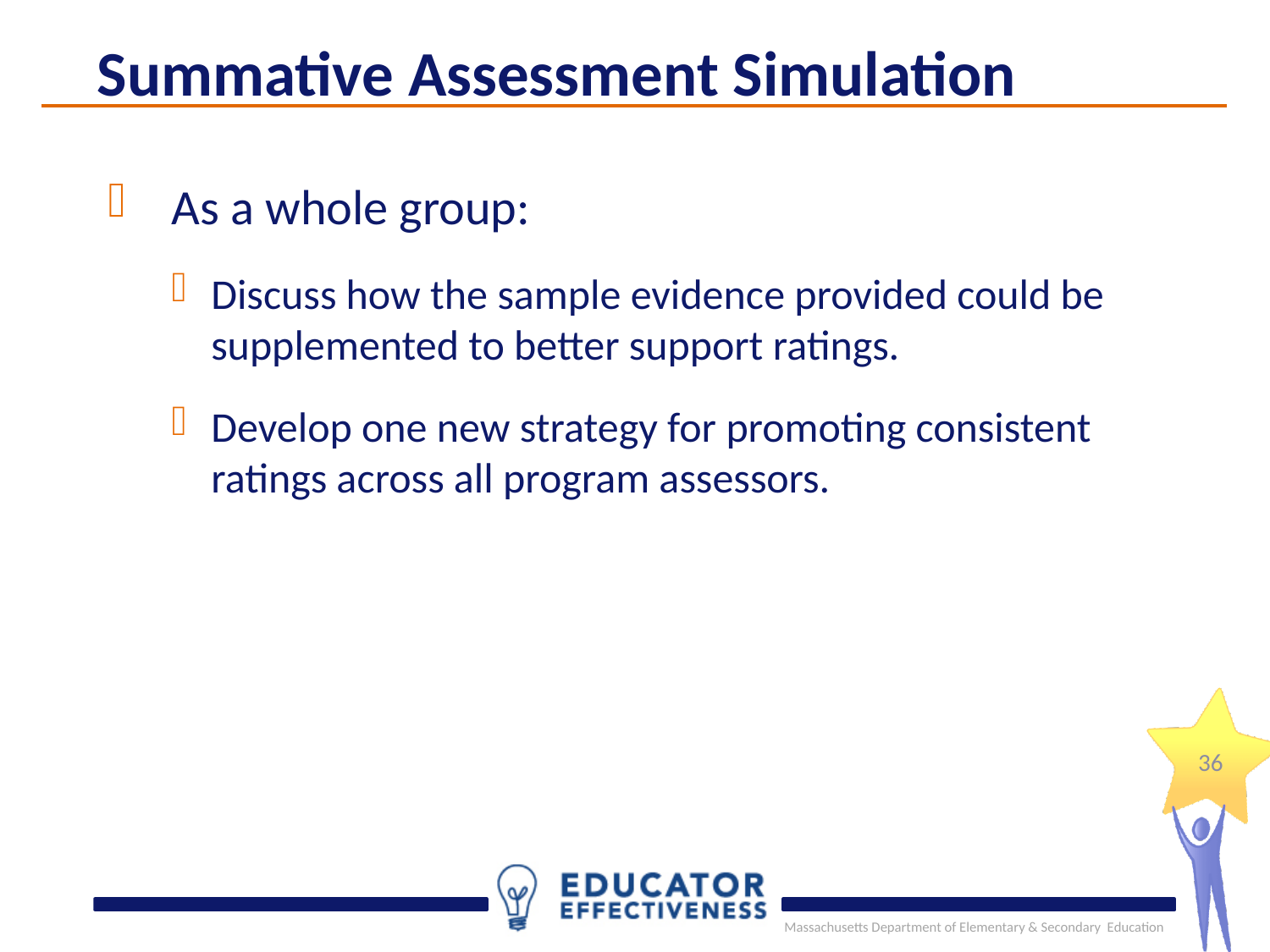

Summative Assessment Simulation
As a whole group:
Discuss how the sample evidence provided could be supplemented to better support ratings.
Develop one new strategy for promoting consistent ratings across all program assessors.